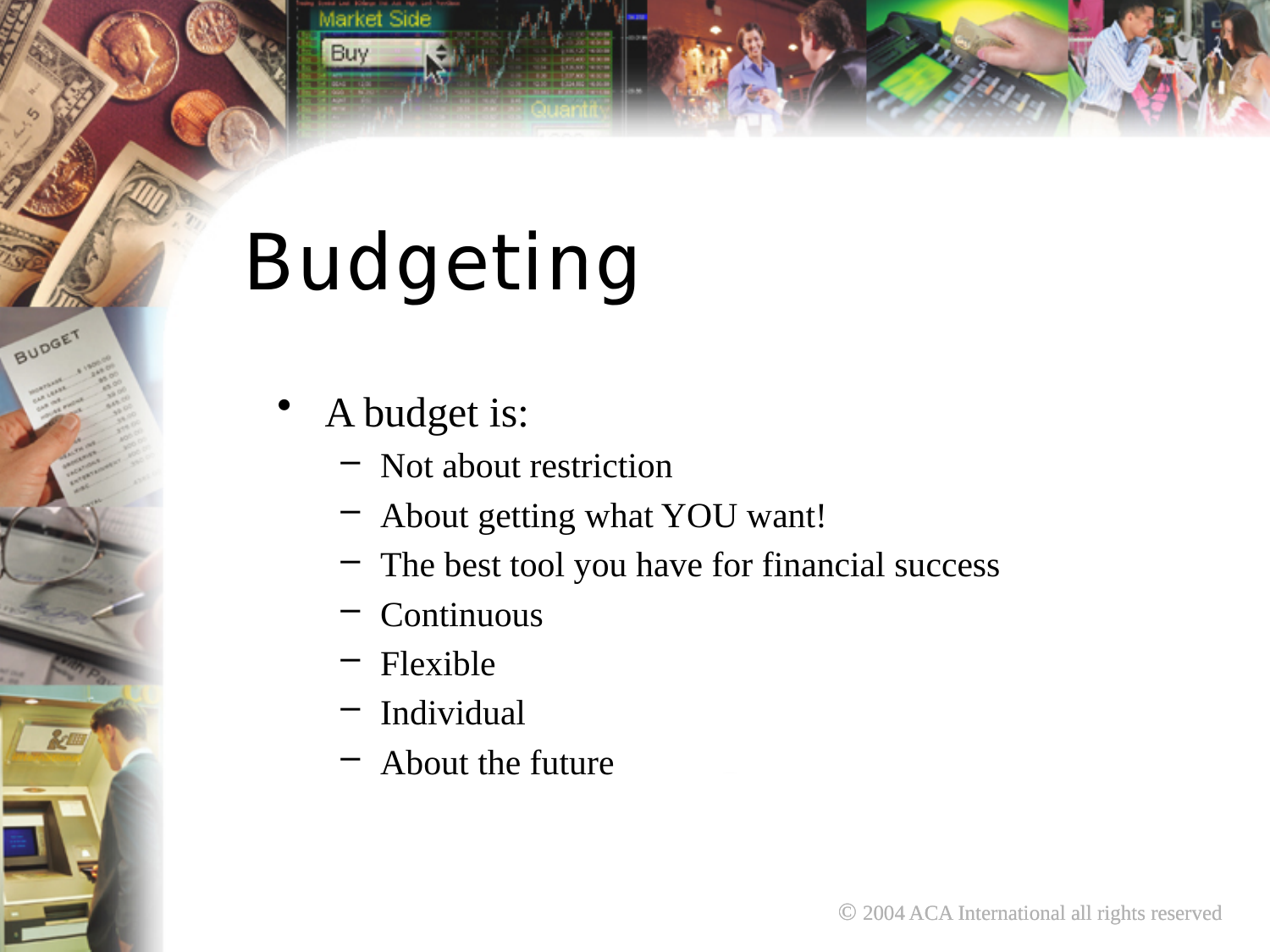

Budgeting
A budget is:
Not about restriction
About getting what YOU want!
The best tool you have for financial success
Continuous
Flexible
Individual
About the future
© 2004 ACA International all rights reserved